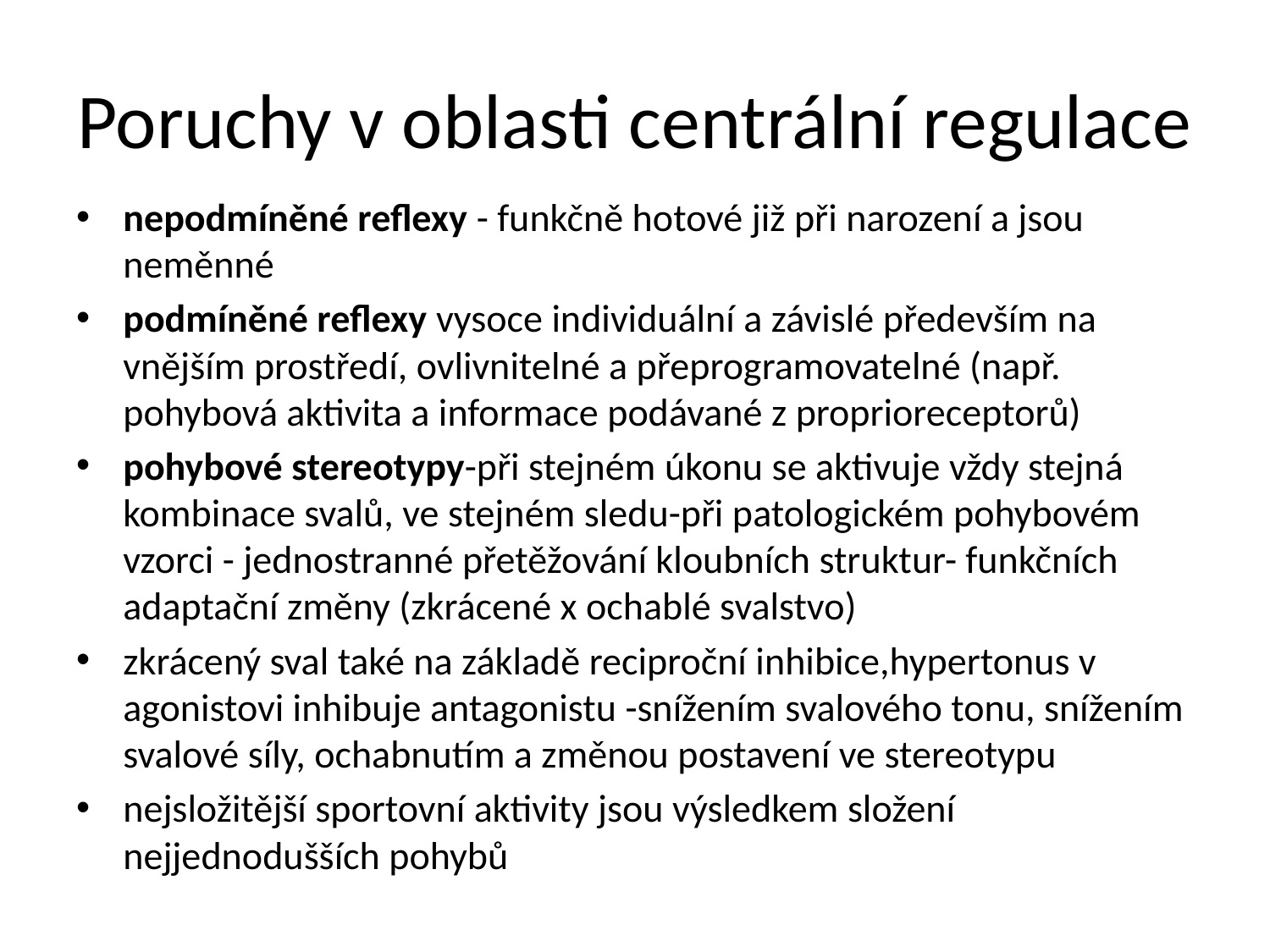

# Poruchy v oblasti centrální regulace
nepodmíněné reflexy - funkčně hotové již při narození a jsou neměnné
podmíněné reflexy vysoce individuální a závislé především na vnějším prostředí, ovlivnitelné a přeprogramovatelné (např. pohybová aktivita a informace podávané z proprioreceptorů)
pohybové stereotypy-při stejném úkonu se aktivuje vždy stejná kombinace svalů, ve stejném sledu-při patologickém pohybovém vzorci - jednostranné přetěžování kloubních struktur- funkčních adaptační změny (zkrácené x ochablé svalstvo)
zkrácený sval také na základě reciproční inhibice,hypertonus v agonistovi inhibuje antagonistu -snížením svalového tonu, snížením svalové síly, ochabnutím a změnou postavení ve stereotypu
nejsložitější sportovní aktivity jsou výsledkem složení nejjednodušších pohybů